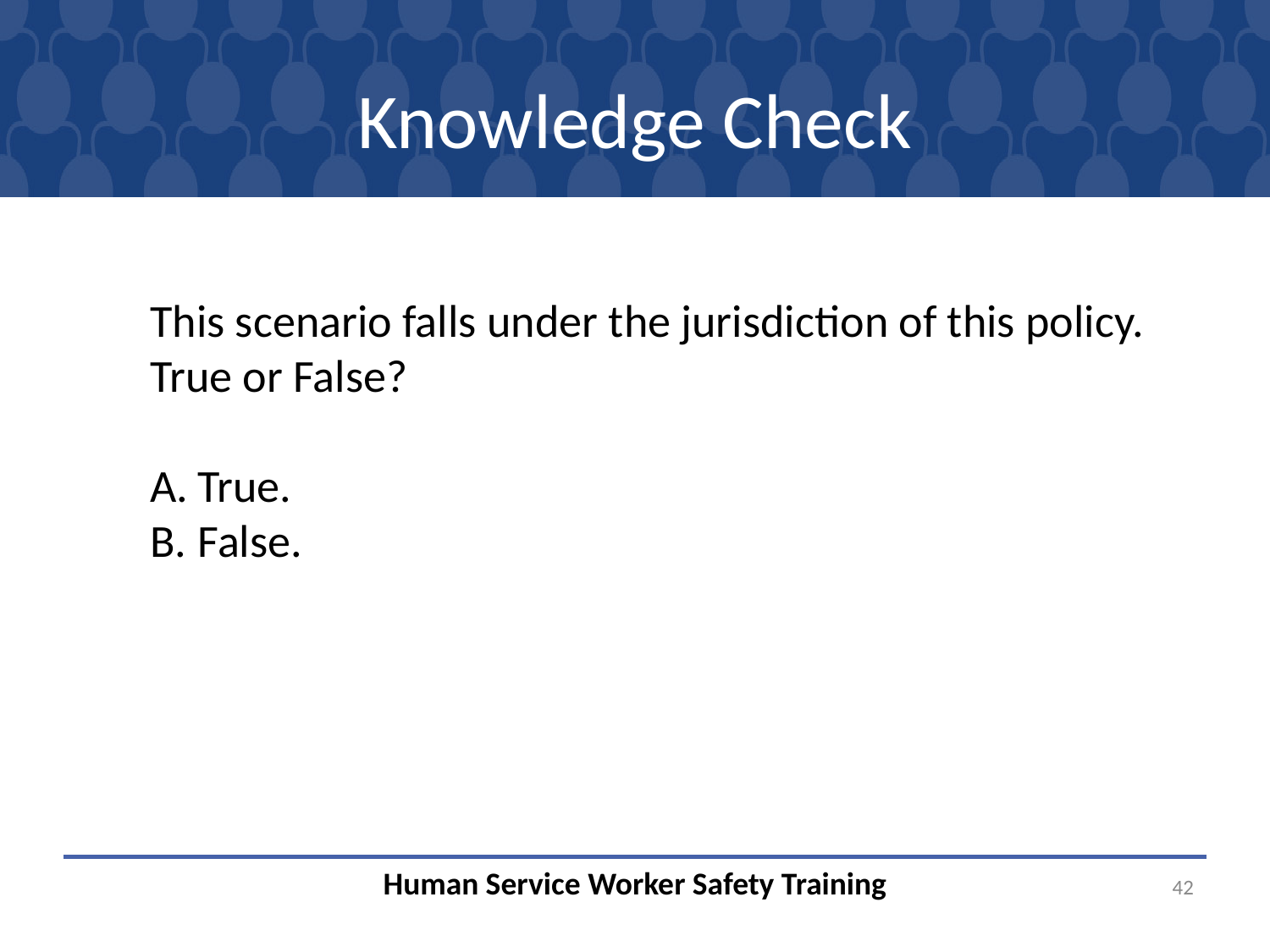

# Knowledge Check
This scenario falls under the jurisdiction of this policy. True or False?

True.
False.
42